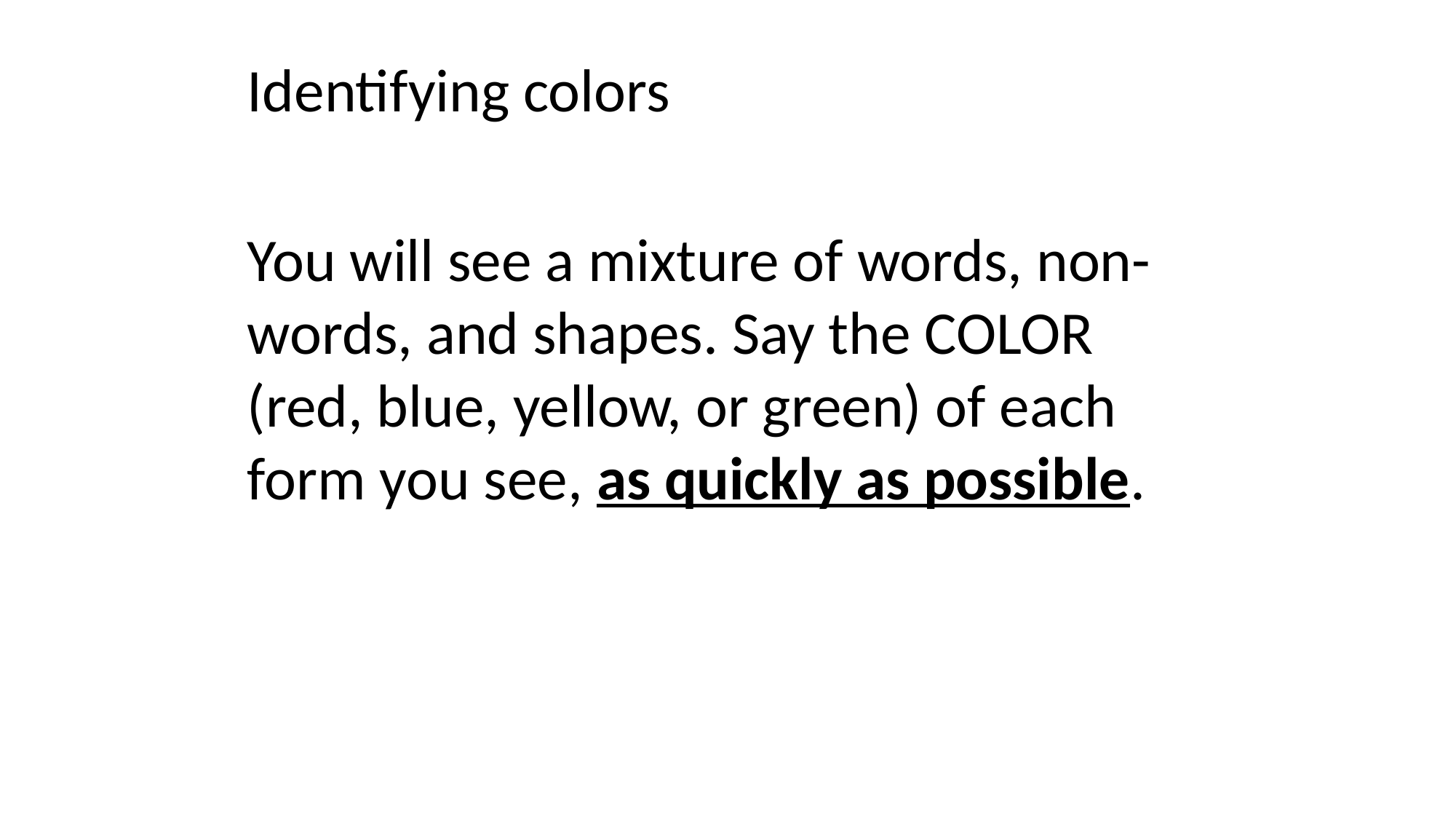

Identifying colors

You will see a mixture of words, non-words, and shapes. Say the COLOR (red, blue, yellow, or green) of each form you see, as quickly as possible.